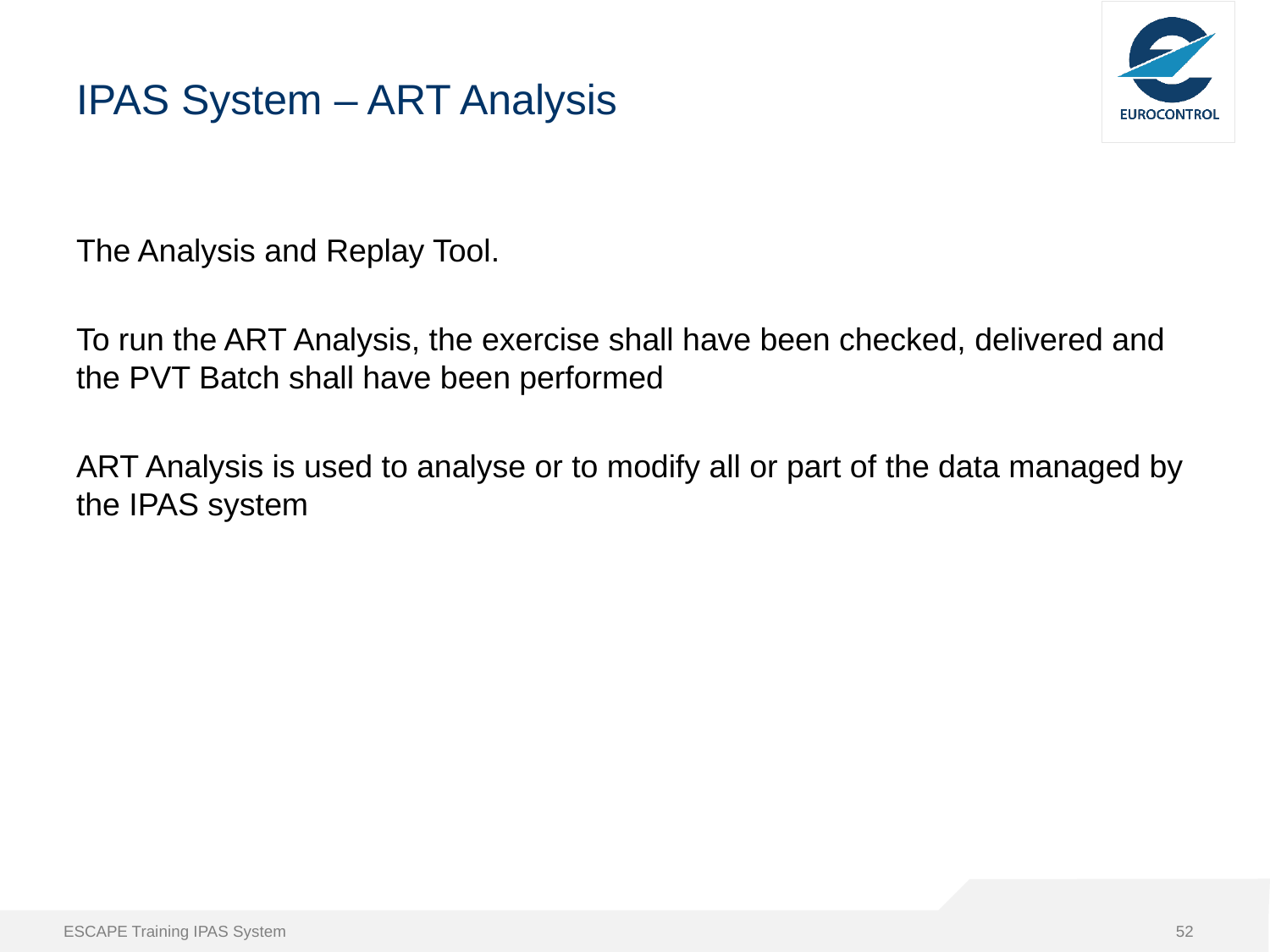

# IPAS System – ART Analysis
The Analysis and Replay Tool.

To run the ART Analysis, the exercise shall have been checked, delivered and the PVT Batch shall have been performed

ART Analysis is used to analyse or to modify all or part of the data managed by the IPAS system

ESCAPE Training IPAS System
52